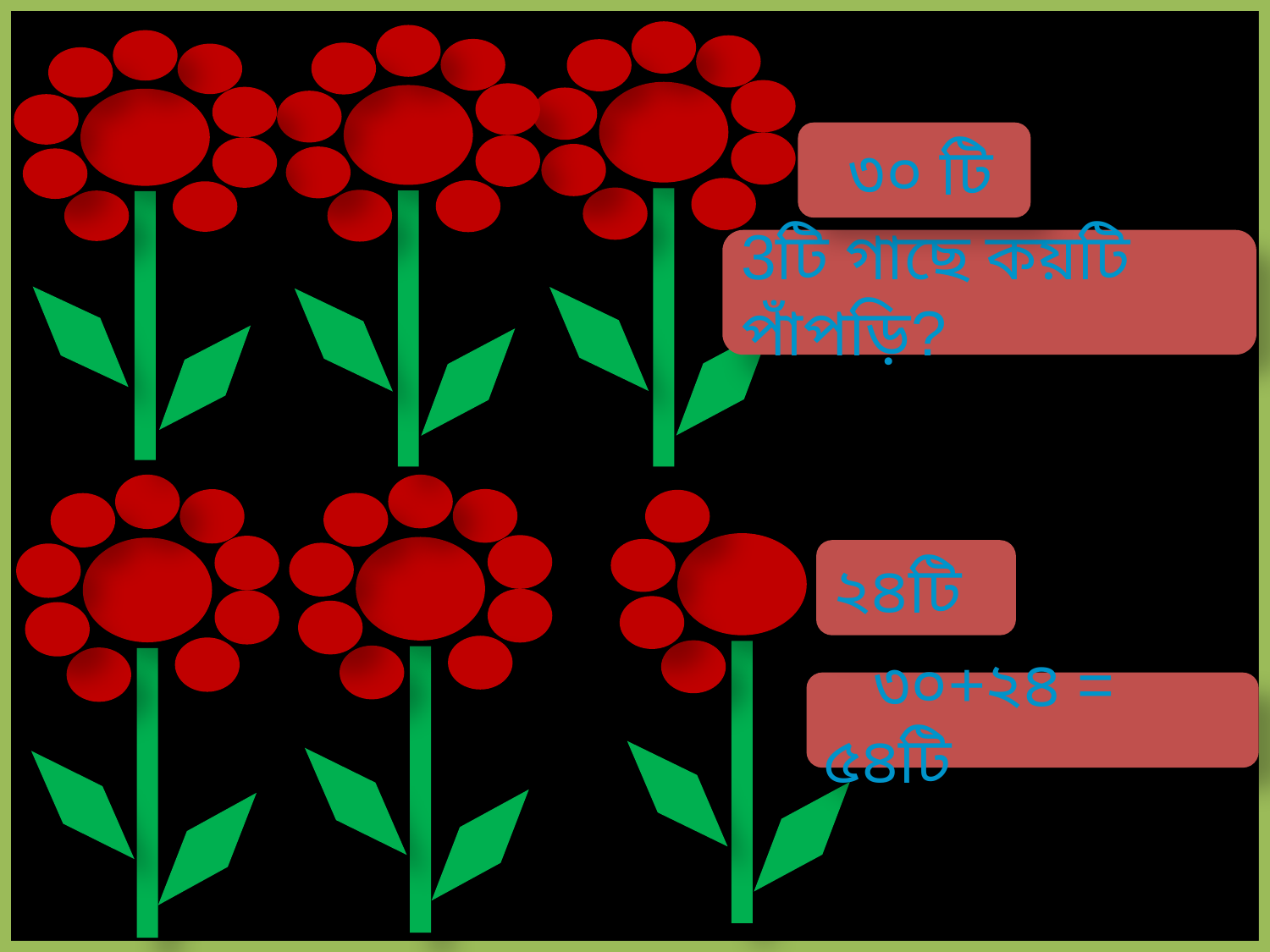

৩০ টি
3টি গাছে কয়টি পাঁপড়ি?

   ২৪টি
   ৩০+২৪ = ৫৪টি